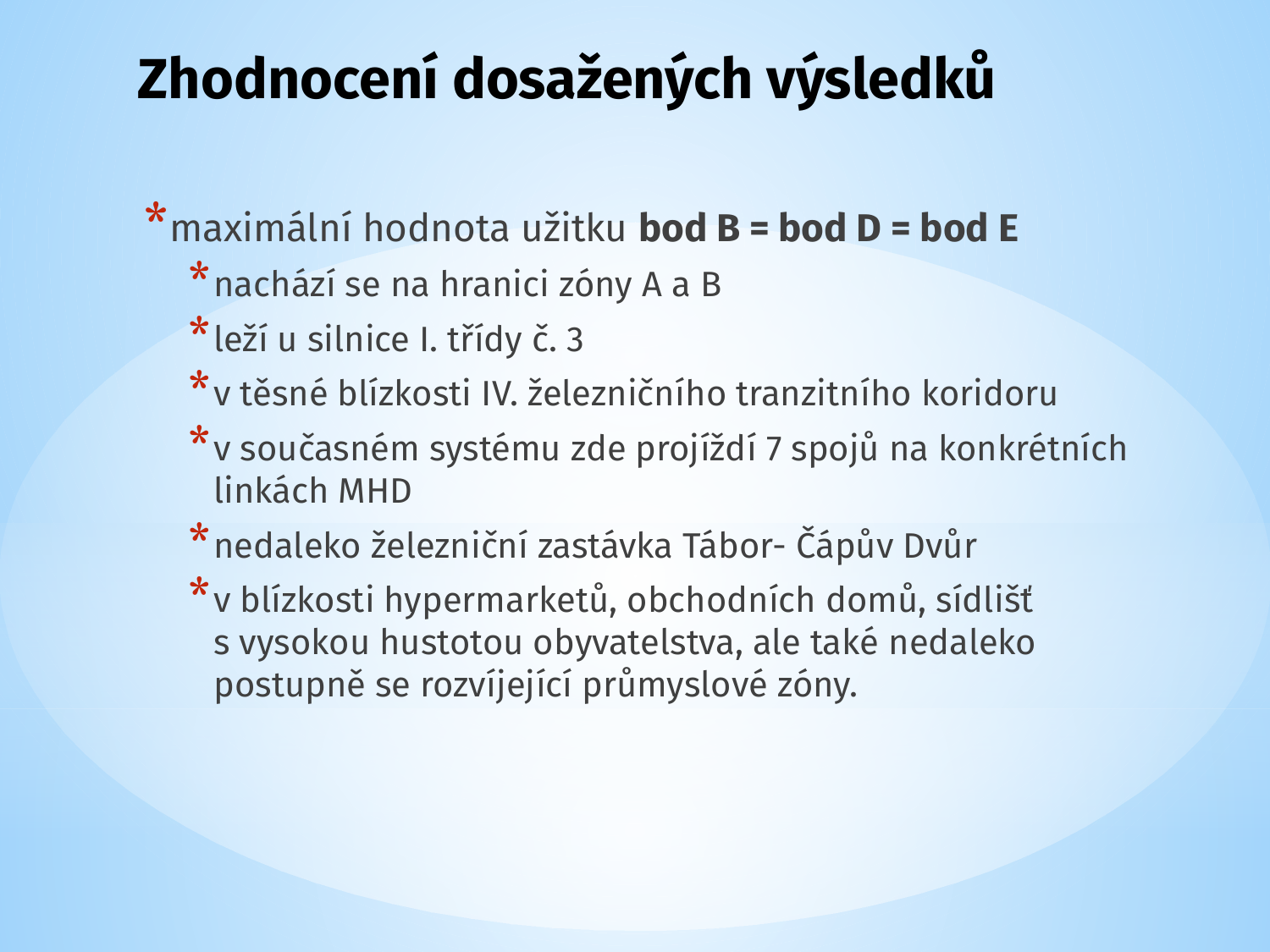

# Zhodnocení dosažených výsledků
maximální hodnota užitku bod B = bod D = bod E
nachází se na hranici zóny A a B
leží u silnice I. třídy č. 3
v těsné blízkosti IV. železničního tranzitního koridoru
v současném systému zde projíždí 7 spojů na konkrétních linkách MHD
nedaleko železniční zastávka Tábor- Čápův Dvůr
v blízkosti hypermarketů, obchodních domů, sídlišť s vysokou hustotou obyvatelstva, ale také nedaleko postupně se rozvíjející průmyslové zóny.